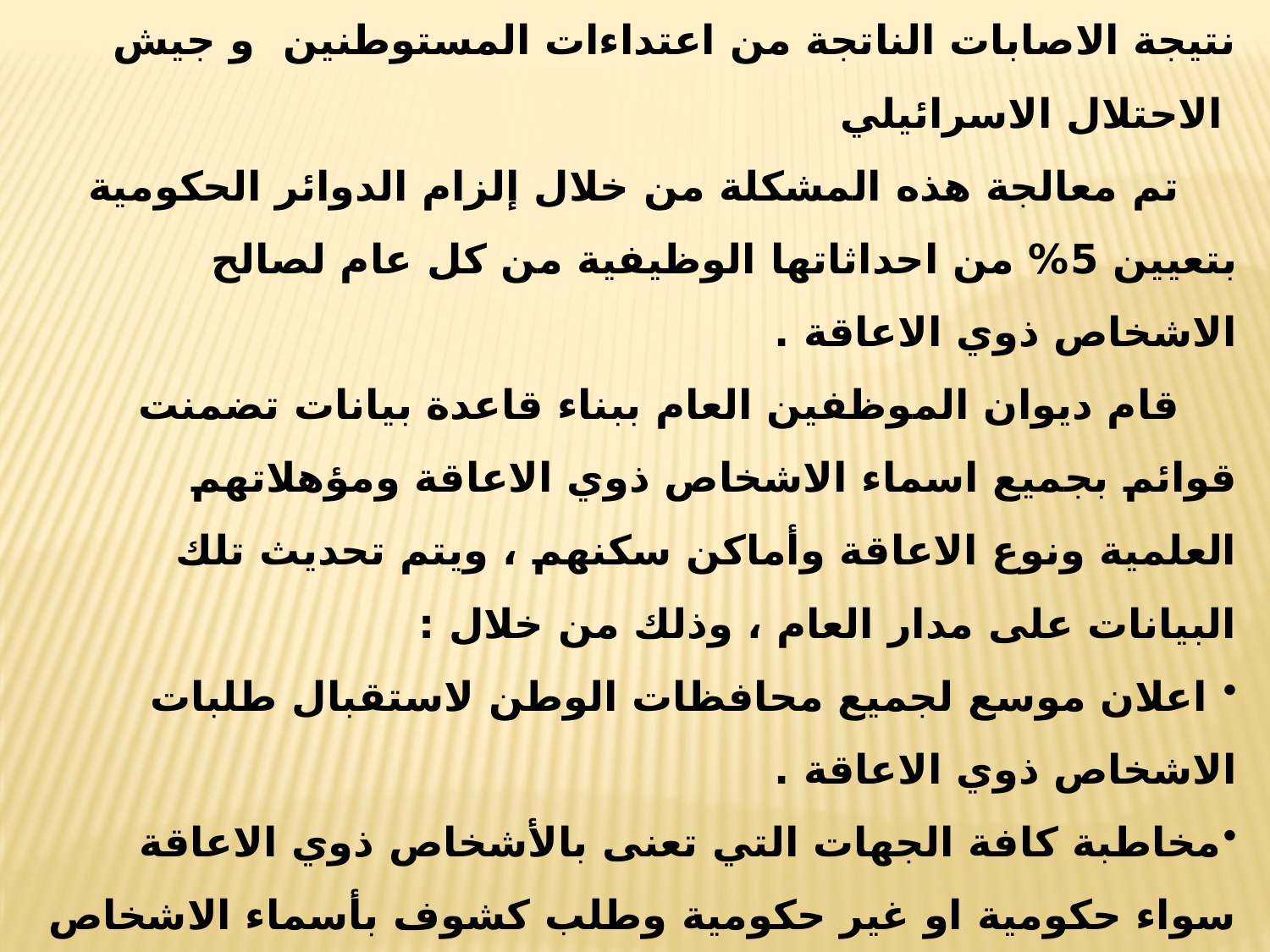

تعيينات الاشخاص ذوي الاعاقة
    هناك نسبة كبيرة ومتزايدة من الاشخاص ذوي الاعاقة نتيجة الاصابات الناتجة من اعتداءات المستوطنين  و جيش الاحتلال الاسرائيلي
    تم معالجة هذه المشكلة من خلال إلزام الدوائر الحكومية بتعيين 5% من احداثاتها الوظيفية من كل عام لصالح الاشخاص ذوي الاعاقة .
    قام ديوان الموظفين العام ببناء قاعدة بيانات تضمنت قوائم بجميع اسماء الاشخاص ذوي الاعاقة ومؤهلاتهم العلمية ونوع الاعاقة وأماكن سكنهم ، ويتم تحديث تلك البيانات على مدار العام ، وذلك من خلال :
 اعلان موسع لجميع محافظات الوطن لاستقبال طلبات الاشخاص ذوي الاعاقة .
مخاطبة كافة الجهات التي تعنى بالأشخاص ذوي الاعاقة سواء حكومية او غير حكومية وطلب كشوف بأسماء الاشخاص ذوي الاعاقة المسجلين طرفهم .
مخاطبة الجامعات و والكليات لموافاتنا بكشوف بأسماء الطلبة الخرجين من ذوي الاعاقة